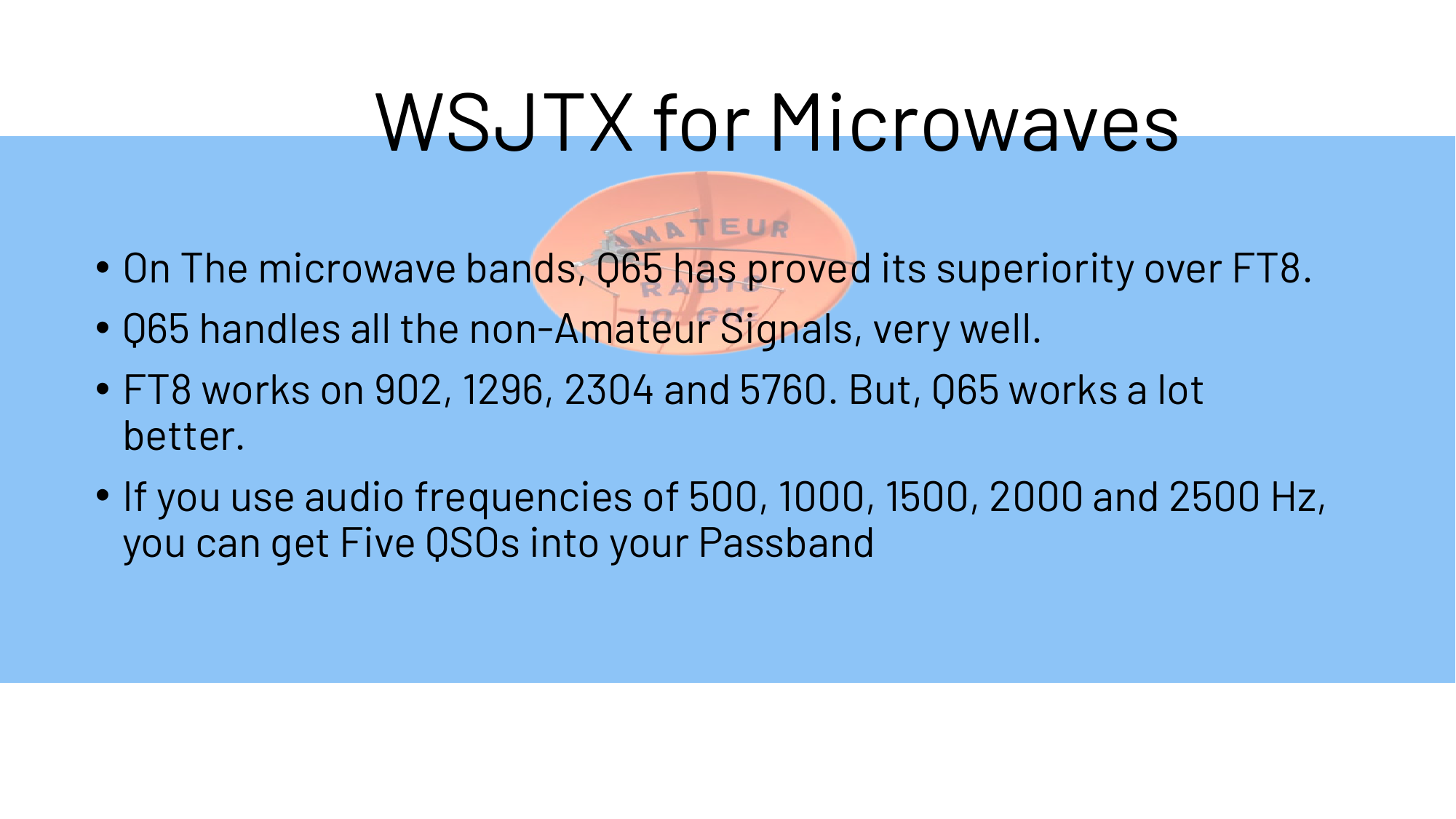

# WSJTX for Microwaves
On The microwave bands, Q65 has proved its superiority over FT8.
Q65 handles all the non-Amateur Signals, very well.
FT8 works on 902, 1296, 2304 and 5760. But, Q65 works a lot better.
If you use audio frequencies of 500, 1000, 1500, 2000 and 2500 Hz, you can get Five QSOs into your Passband